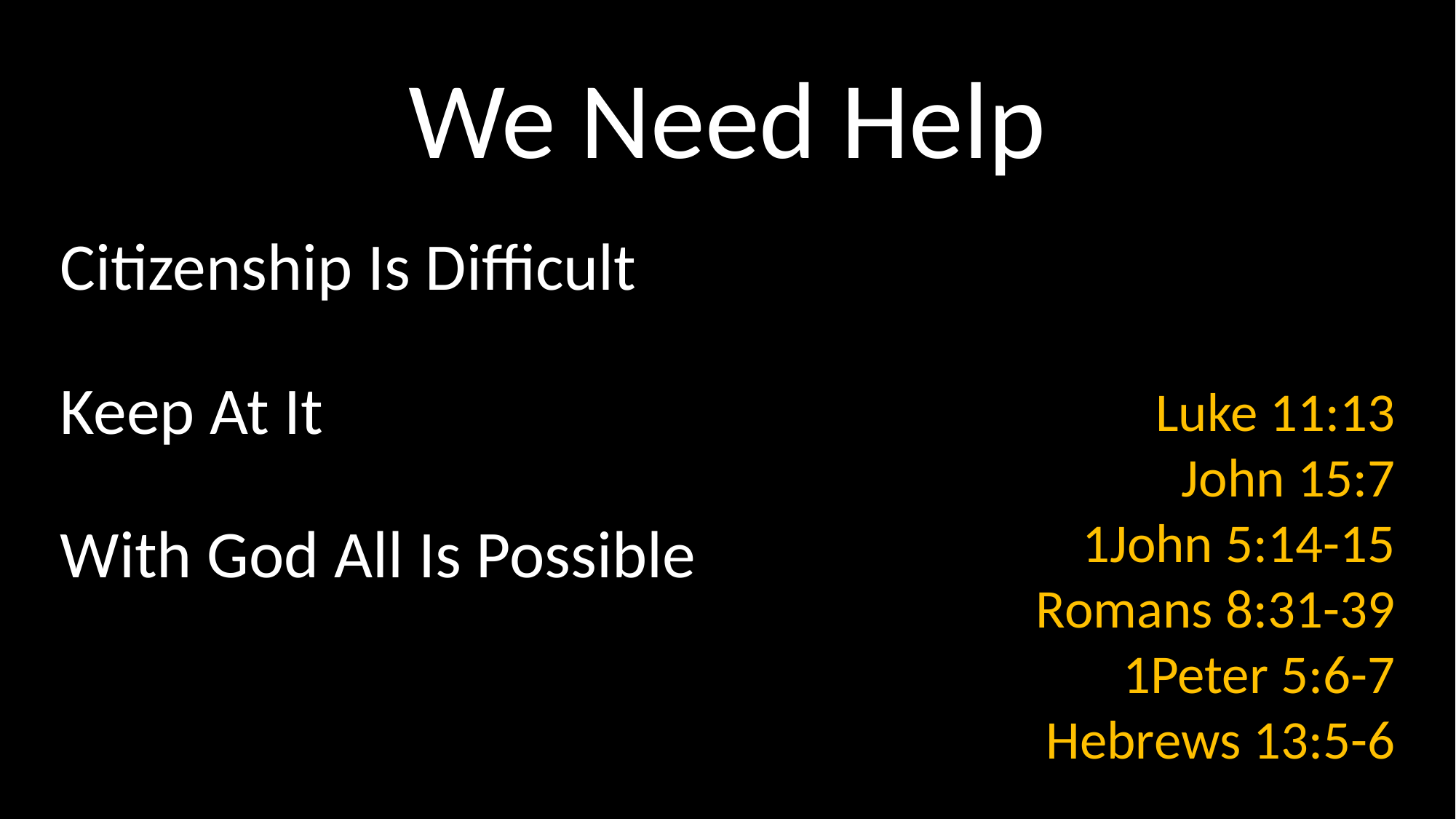

# We Need Help
Citizenship Is Difficult
Keep At It
With God All Is Possible
Luke 11:13
John 15:7
1John 5:14-15
Romans 8:31-39
1Peter 5:6-7
Hebrews 13:5-6